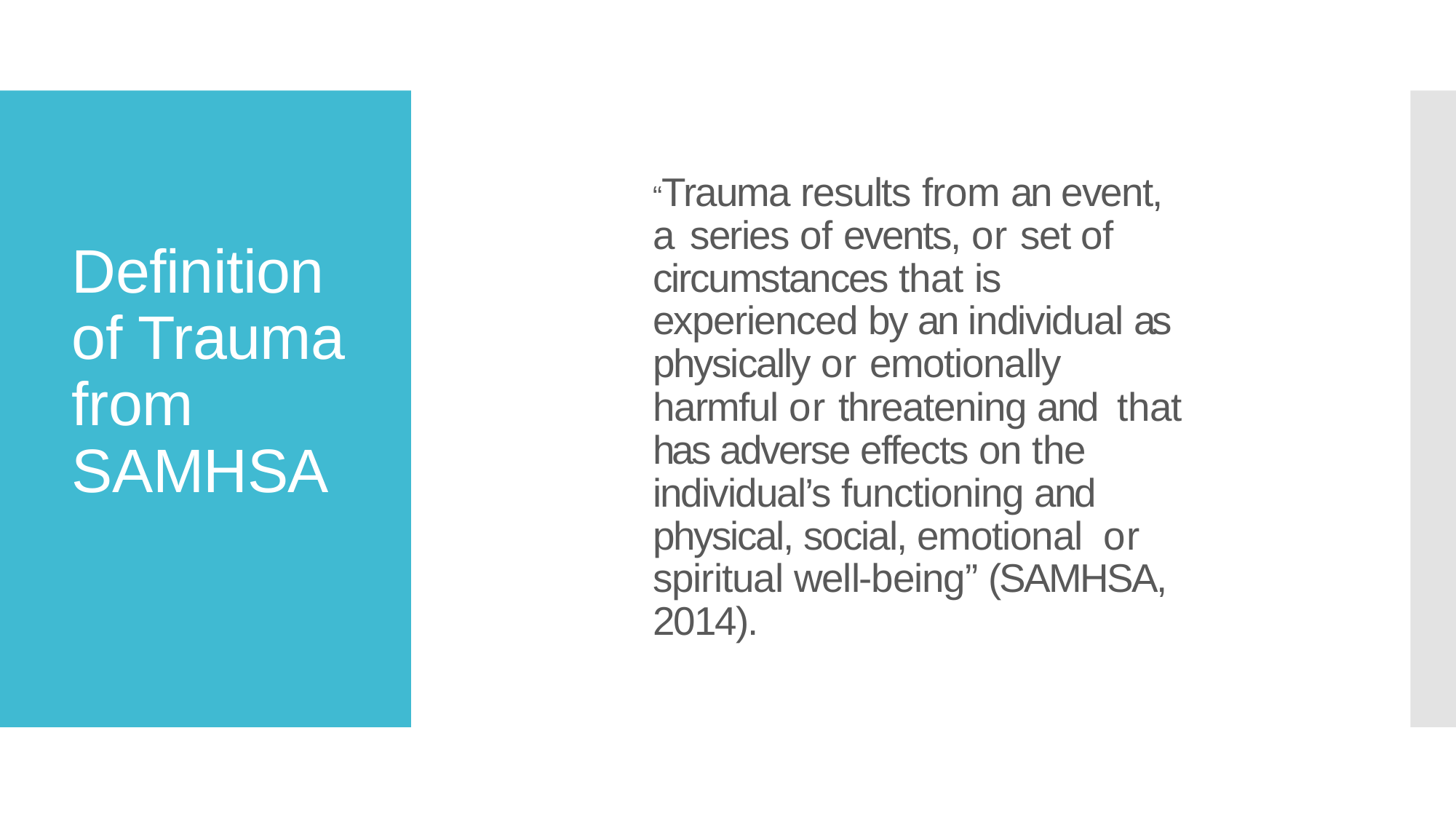

# Definition of Trauma from SAMHSA
“Trauma results from an event, a  series of events, or set of circumstances that is  experienced by an individual as  physically or emotionally harmful or threatening and  that has adverse effects on the individual’s functioning and physical, social, emotional  or spiritual well-being” (SAMHSA, 2014).